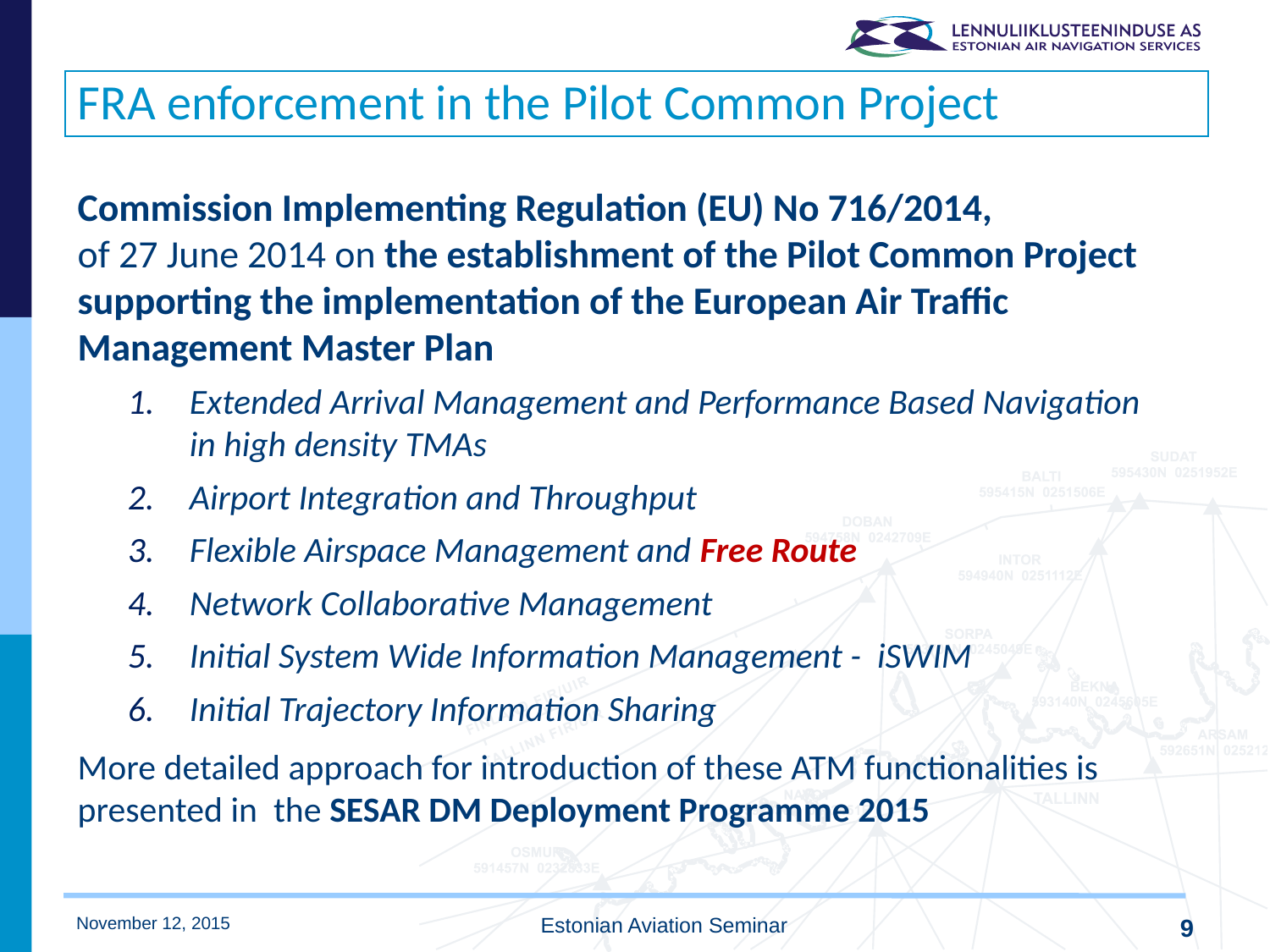

# FRA enforcement in the Pilot Common Project
Commission Implementing Regulation (EU) No 716/2014,
of 27 June 2014 on the establishment of the Pilot Common Project supporting the implementation of the European Air Traffic Management Master Plan
Extended Arrival Management and Performance Based Navigation in high density TMAs
Airport Integration and Throughput
Flexible Airspace Management and Free Route
Network Collaborative Management
Initial System Wide Information Management -  iSWIM
Initial Trajectory Information Sharing
More detailed approach for introduction of these ATM functionalities is presented in  the SESAR DM Deployment Programme 2015
November 12, 2015
Estonian Aviation Seminar
9